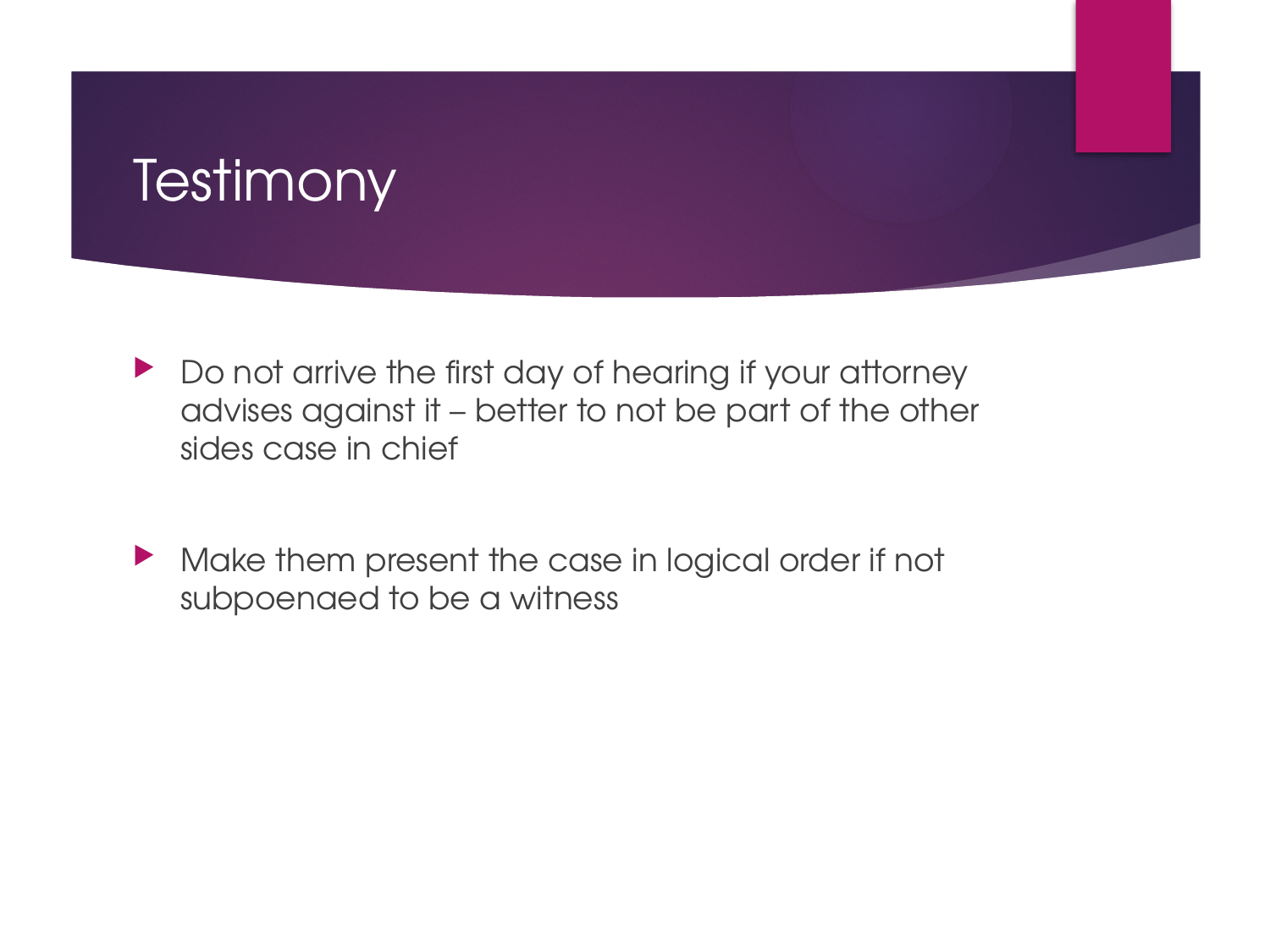

# Testimony
Do not arrive the first day of hearing if your attorney advises against it – better to not be part of the other sides case in chief

Make them present the case in logical order if not subpoenaed to be a witness